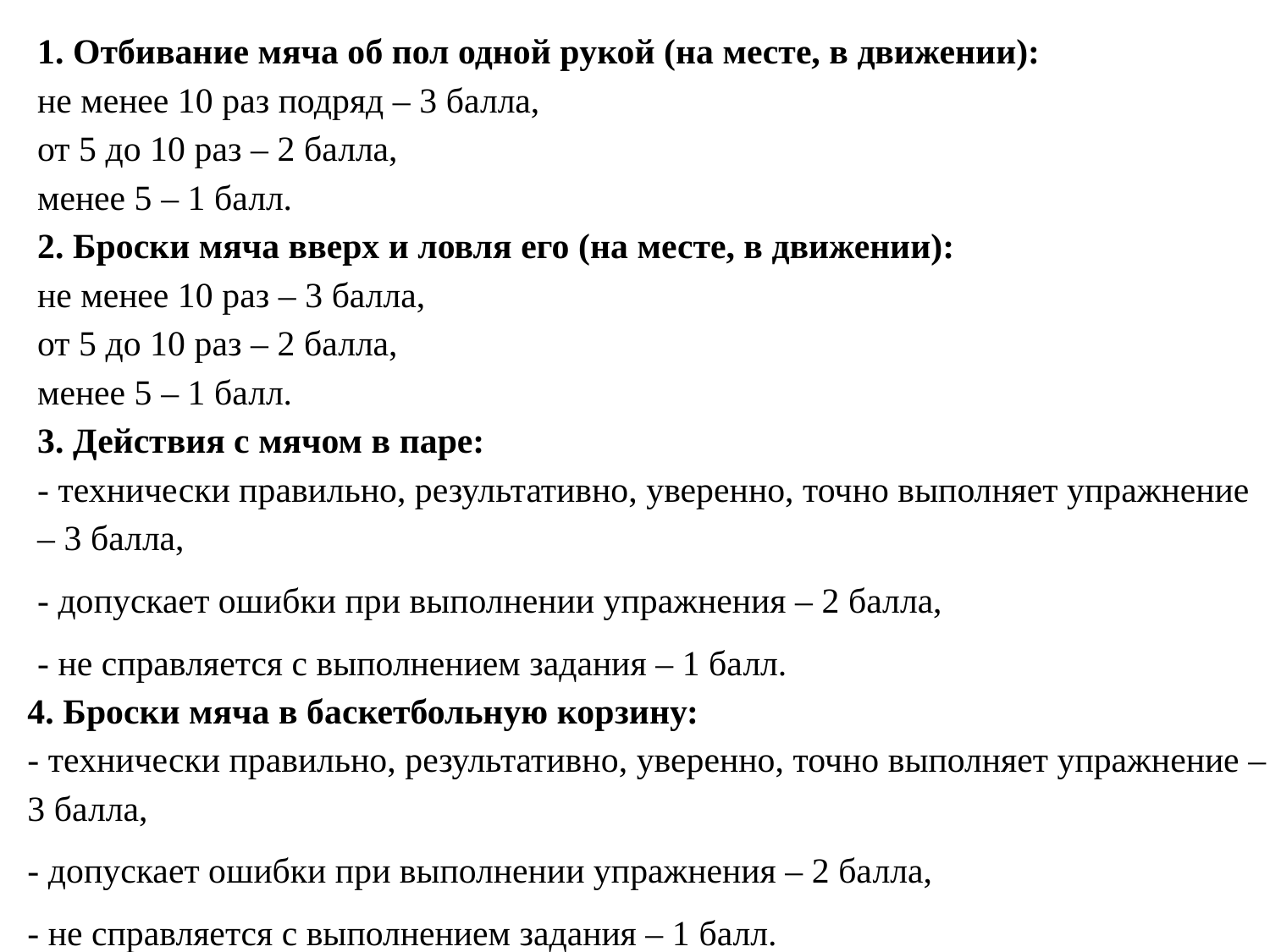

1. Отбивание мяча об пол одной рукой (на месте, в движении):
не менее 10 раз подряд – 3 балла,
от 5 до 10 раз – 2 балла,
менее 5 – 1 балл.
2. Броски мяча вверх и ловля его (на месте, в движении):
не менее 10 раз – 3 балла,
от 5 до 10 раз – 2 балла,
менее 5 – 1 балл.
3. Действия с мячом в паре:
- технически правильно, результативно, уверенно, точно выполняет упражнение – 3 балла,
- допускает ошибки при выполнении упражнения – 2 балла,
- не справляется с выполнением задания – 1 балл.
4. Броски мяча в баскетбольную корзину:
- технически правильно, результативно, уверенно, точно выполняет упражнение – 3 балла,
- допускает ошибки при выполнении упражнения – 2 балла,
- не справляется с выполнением задания – 1 балл.